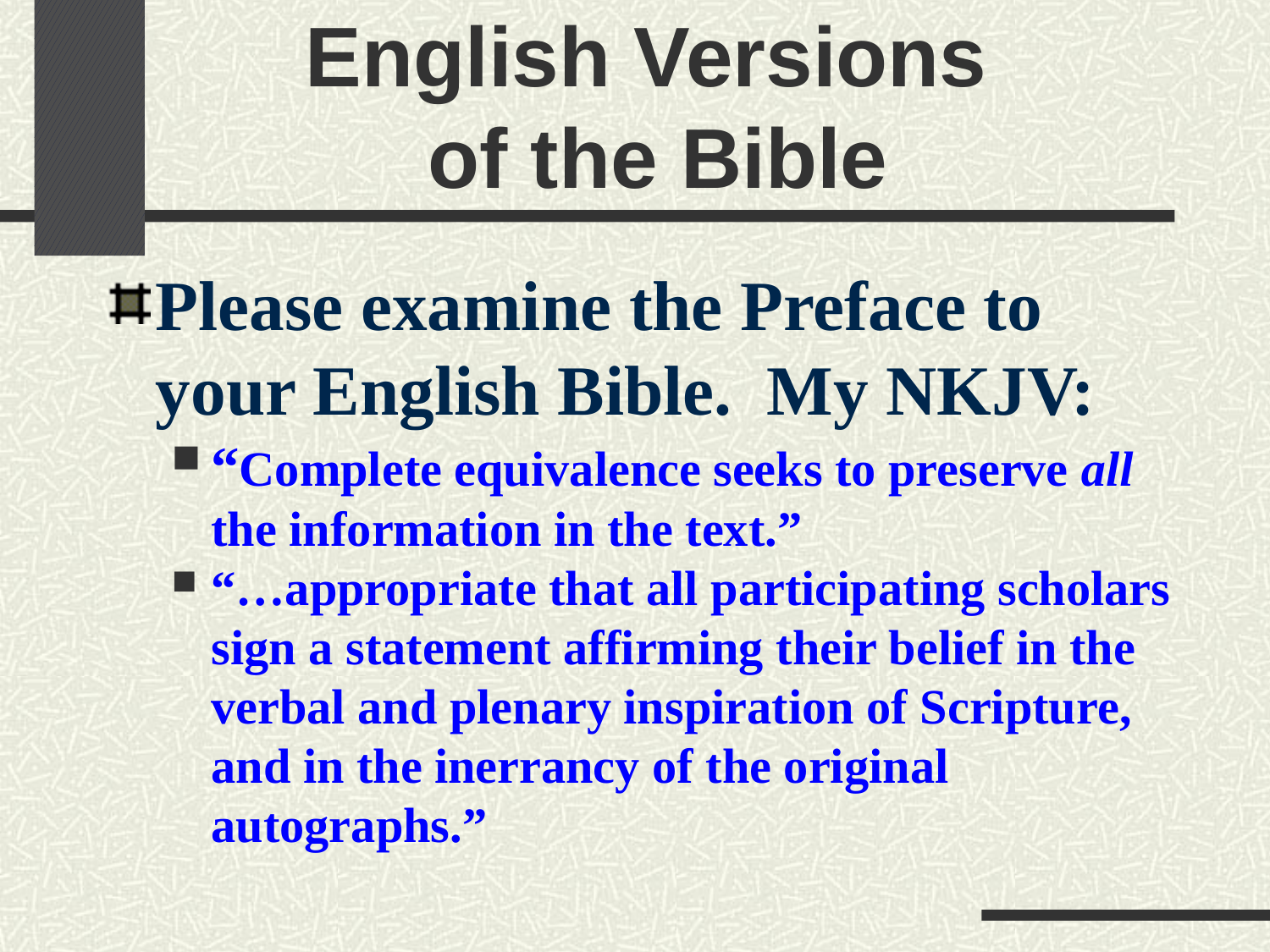

# English Versions of the Bible
Please examine the Preface to your English Bible.  My NKJV:
“Complete equivalence seeks to preserve all the information in the text.”
“…appropriate that all participating scholars sign a statement affirming their belief in the verbal and plenary inspiration of Scripture, and in the inerrancy of the original autographs.”